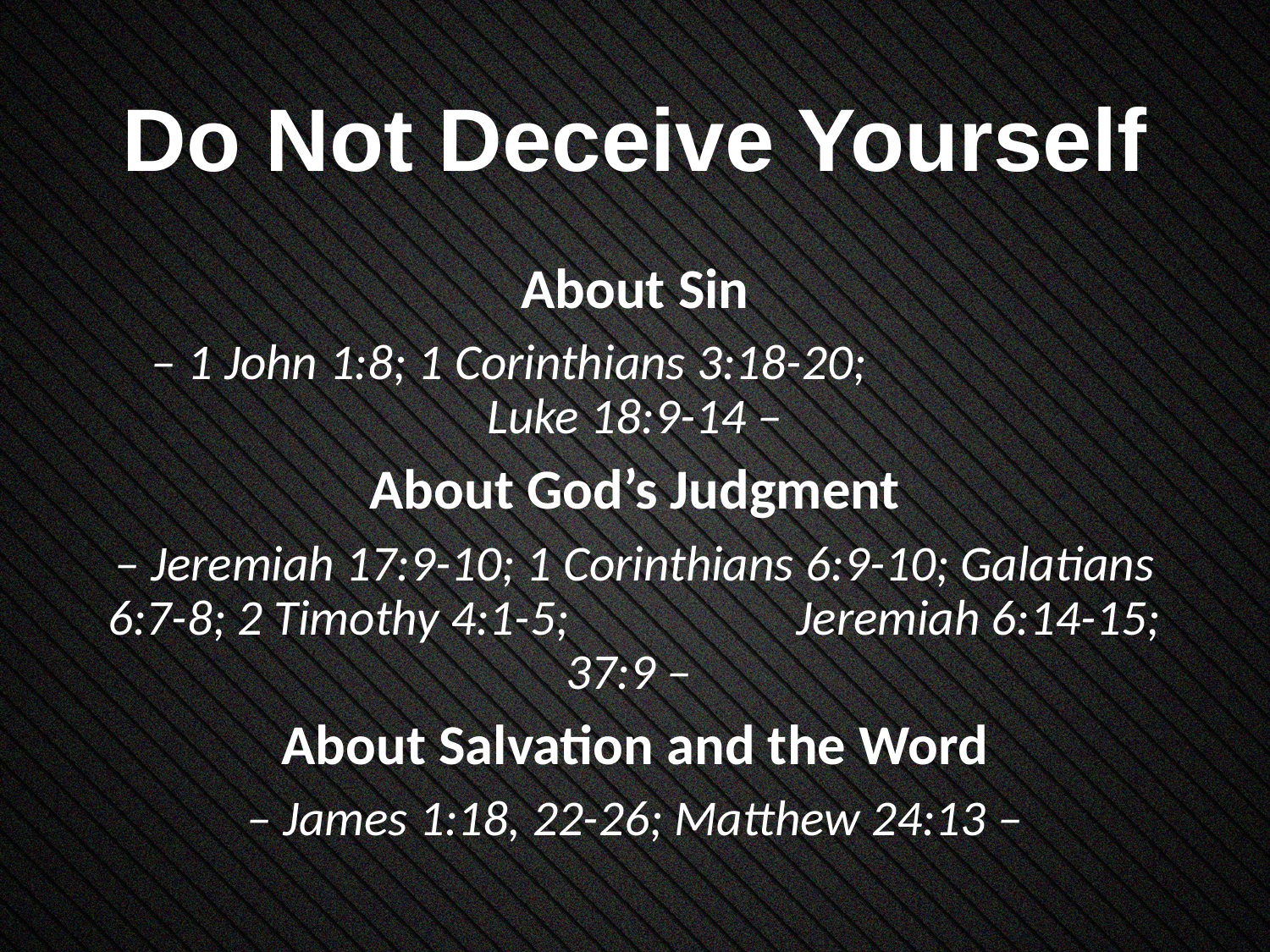

# Do Not Deceive Yourself
About Sin
– 1 John 1:8; 1 Corinthians 3:18-20;                       Luke 18:9-14 –
About God’s Judgment
– Jeremiah 17:9-10; 1 Corinthians 6:9-10; Galatians 6:7-8; 2 Timothy 4:1-5;                    Jeremiah 6:14-15; 37:9 –
About Salvation and the Word
– James 1:18, 22-26; Matthew 24:13 –